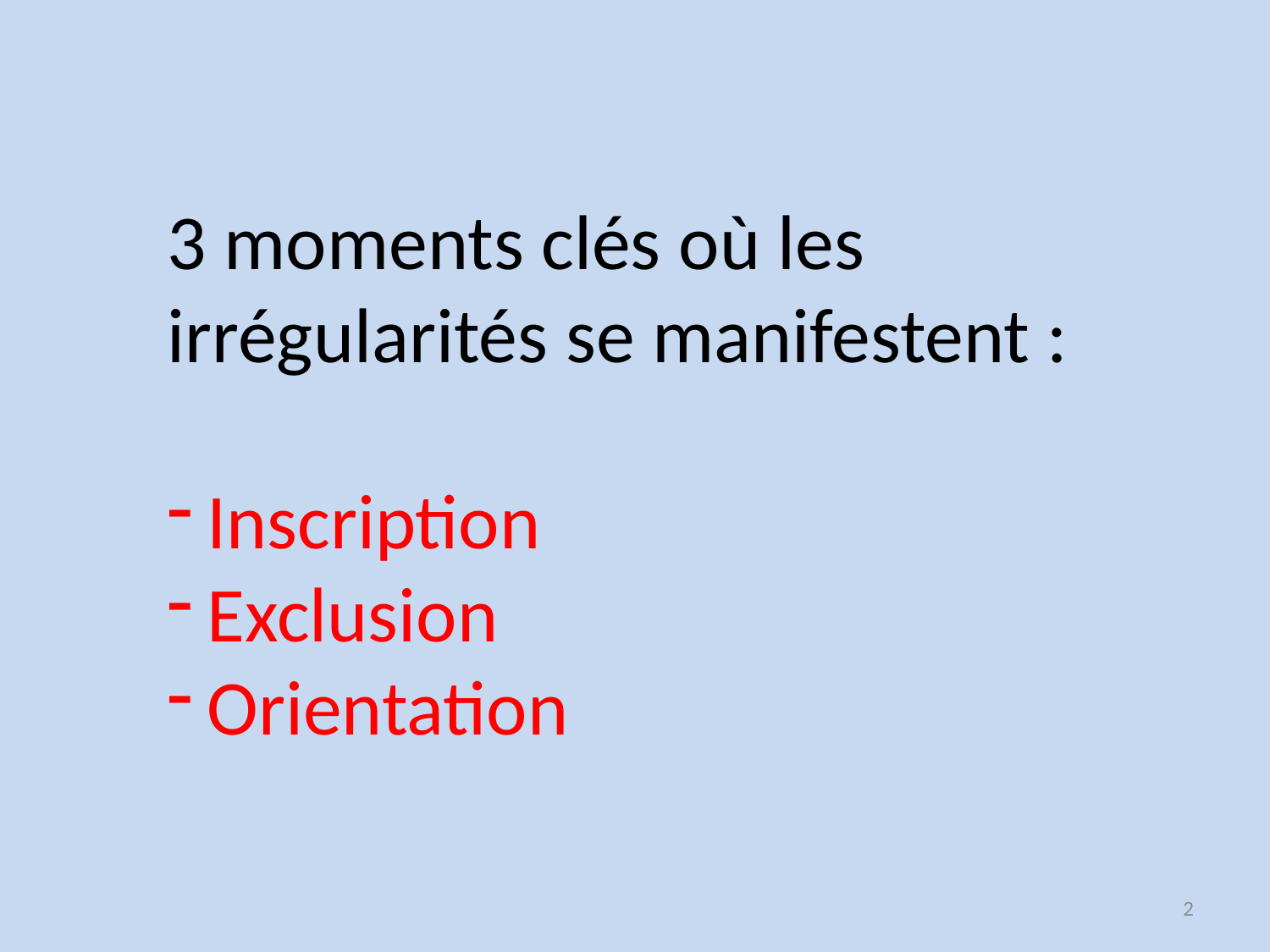

3 moments clés où les irrégularités se manifestent :

Inscription
Exclusion
Orientation

2